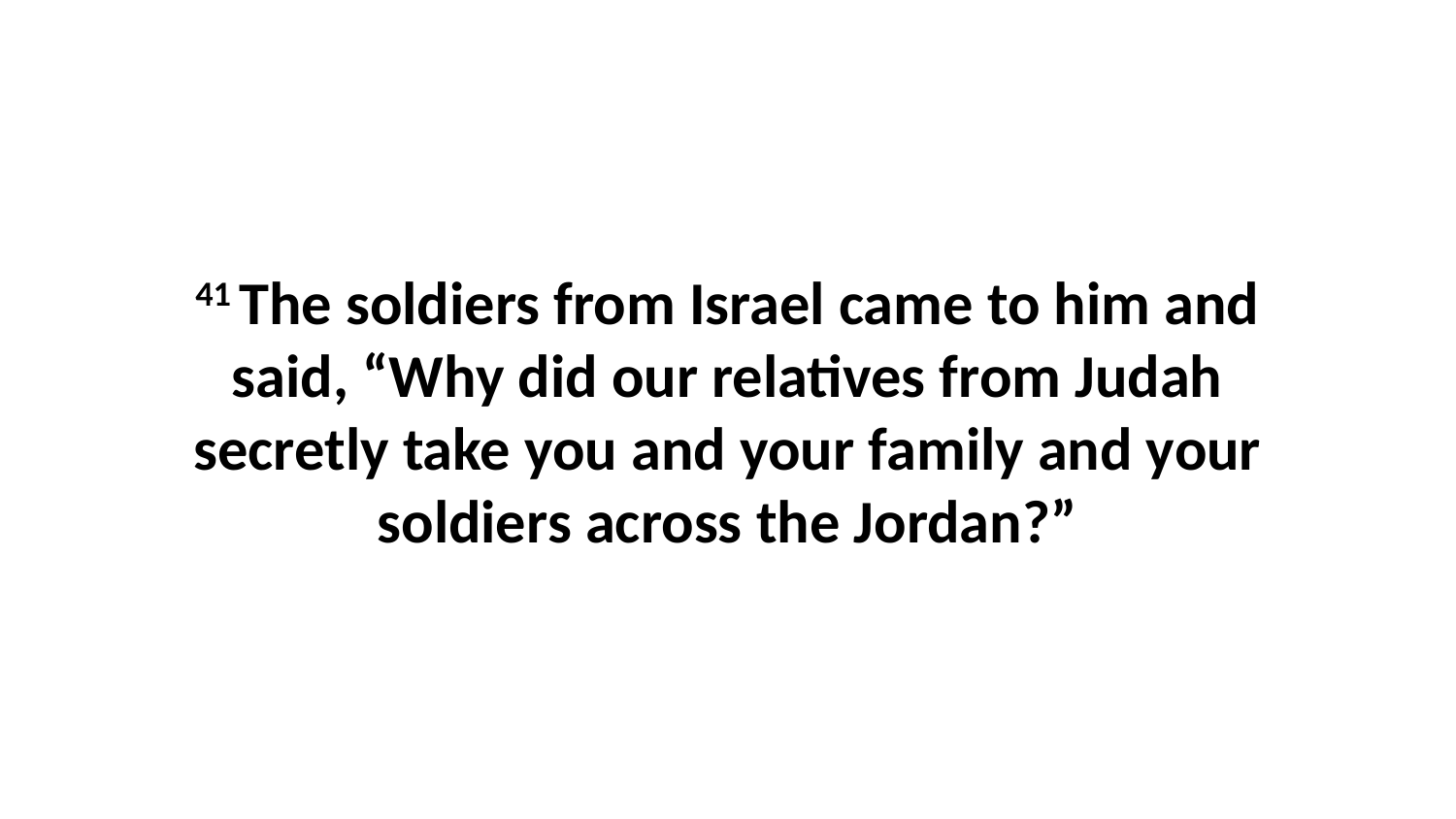

41 The soldiers from Israel came to him and said, “Why did our relatives from Judah secretly take you and your family and your soldiers across the Jordan?”